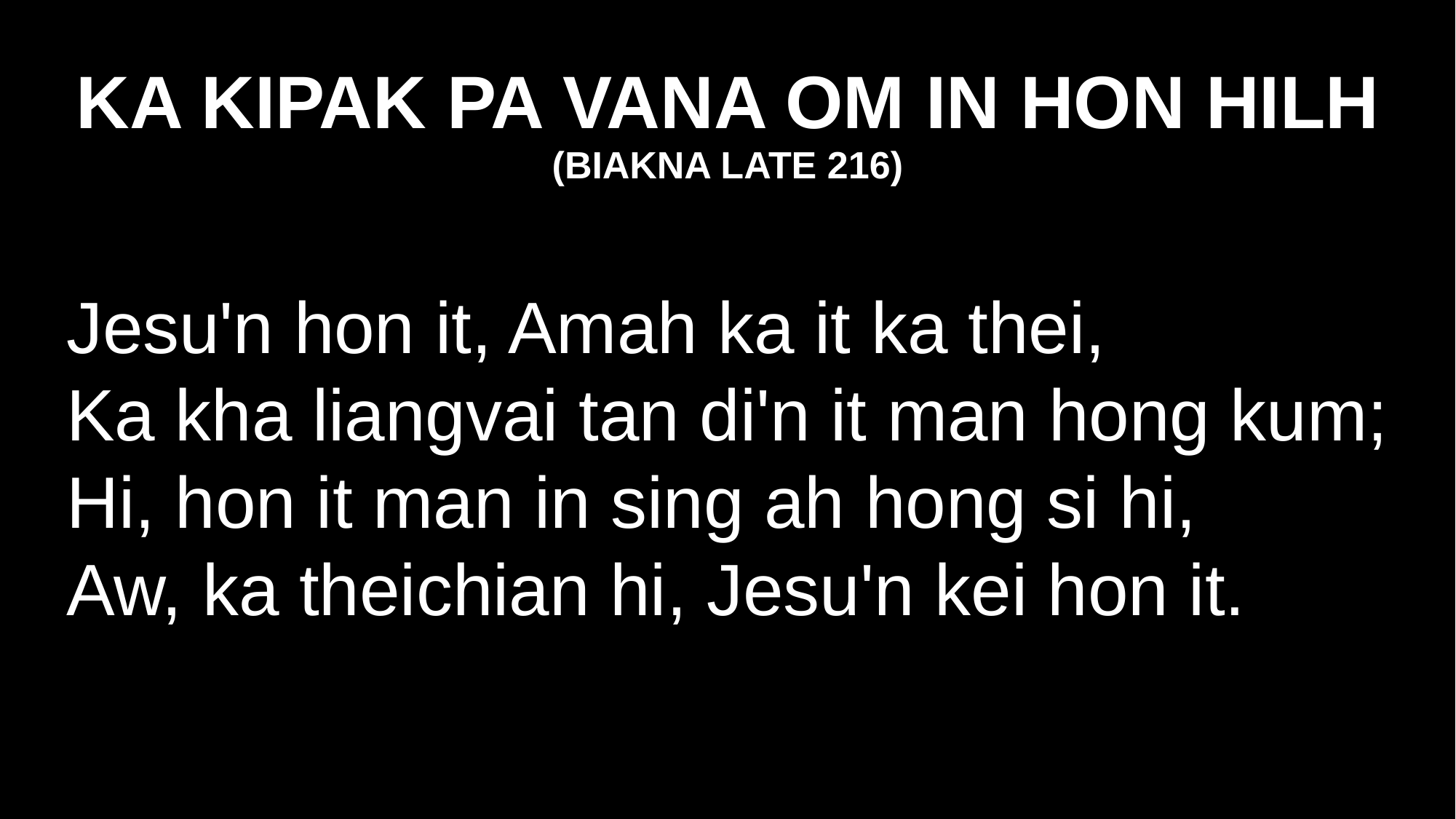

# KA KIPAK PA VANA OM IN HON HILH
(BIAKNA LATE 216)
Jesu'n hon it, Amah ka it ka thei,
Ka kha liangvai tan di'n it man hong kum;
Hi, hon it man in sing ah hong si hi,
Aw, ka theichian hi, Jesu'n kei hon it.